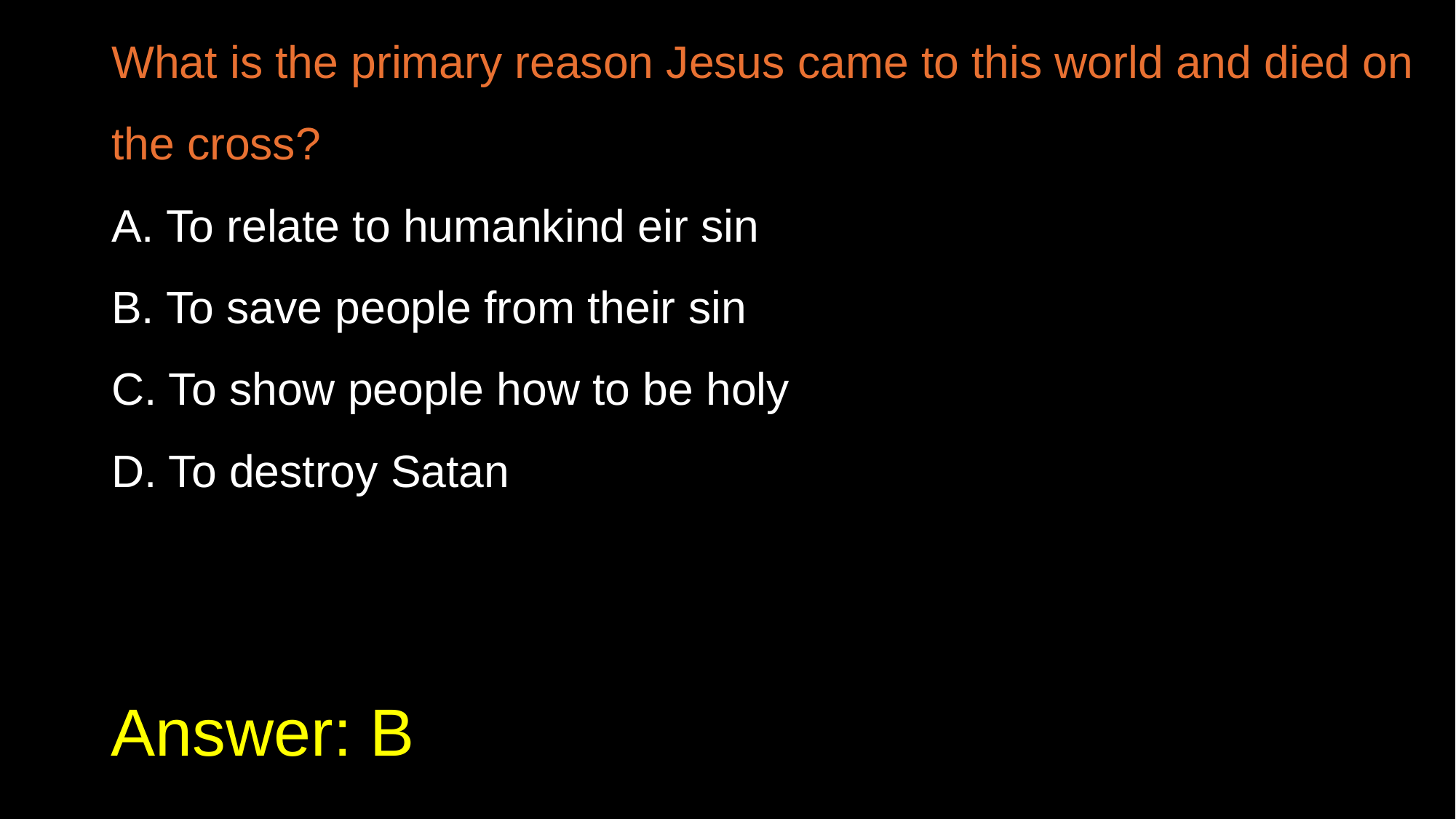

What is the primary reason Jesus came to this world and died on the cross?
A. To relate to humankind eir sin
B. To save people from their sin
C. To show people how to be holy
D. To destroy Satan
# Answer: B